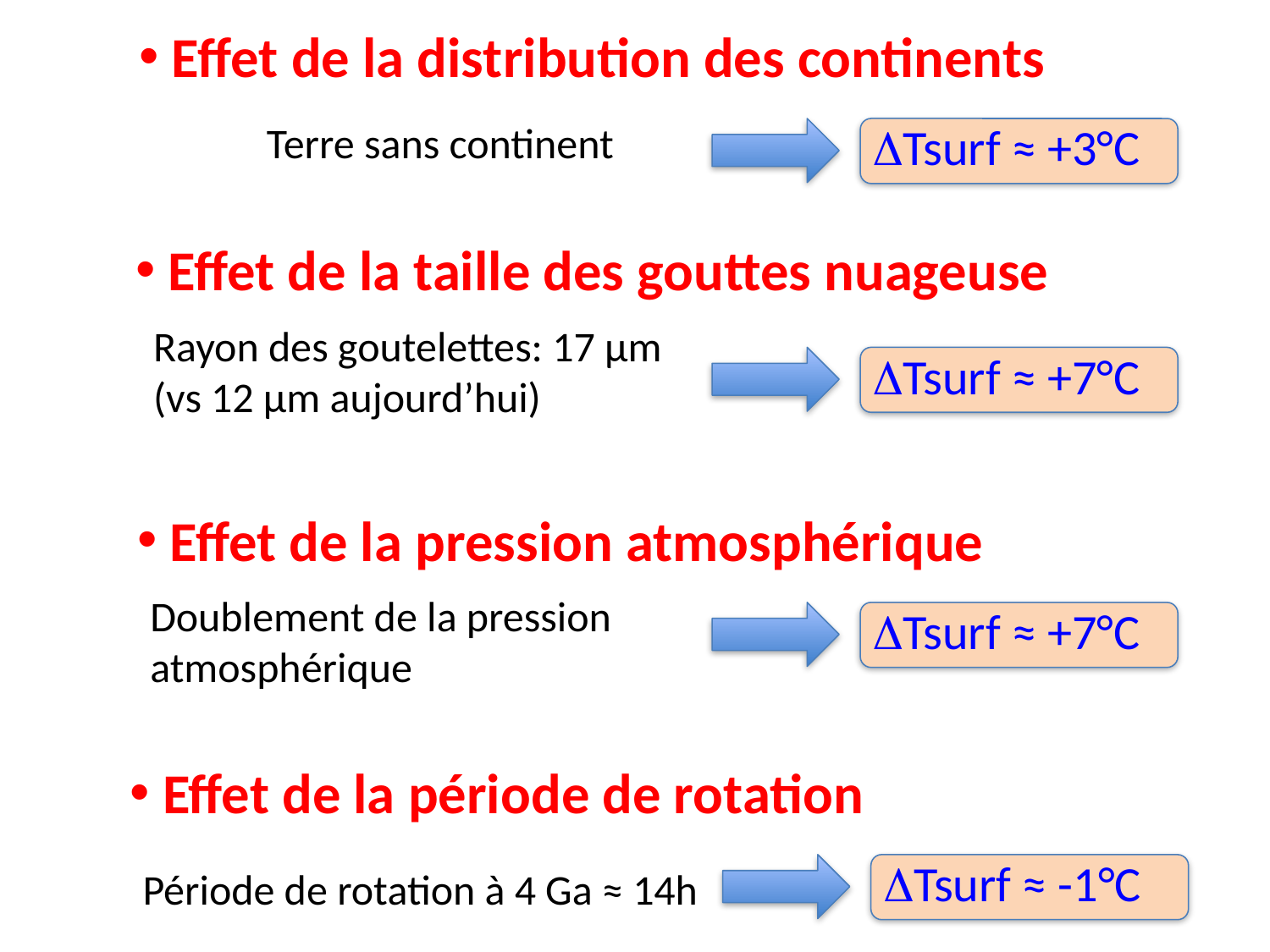

Effet de la distribution des continents
Terre sans continent
ΔTsurf ≈ +3°C

 Effet de la taille des gouttes nuageuse
Rayon des goutelettes: 17 μm
(vs 12 μm aujourd’hui)
ΔTsurf ≈ +7°C

 Effet de la pression atmosphérique
Doublement de la pression atmosphérique
ΔTsurf ≈ +7°C

 Effet de la période de rotation
ΔTsurf ≈ -1°C

Période de rotation à 4 Ga ≈ 14h